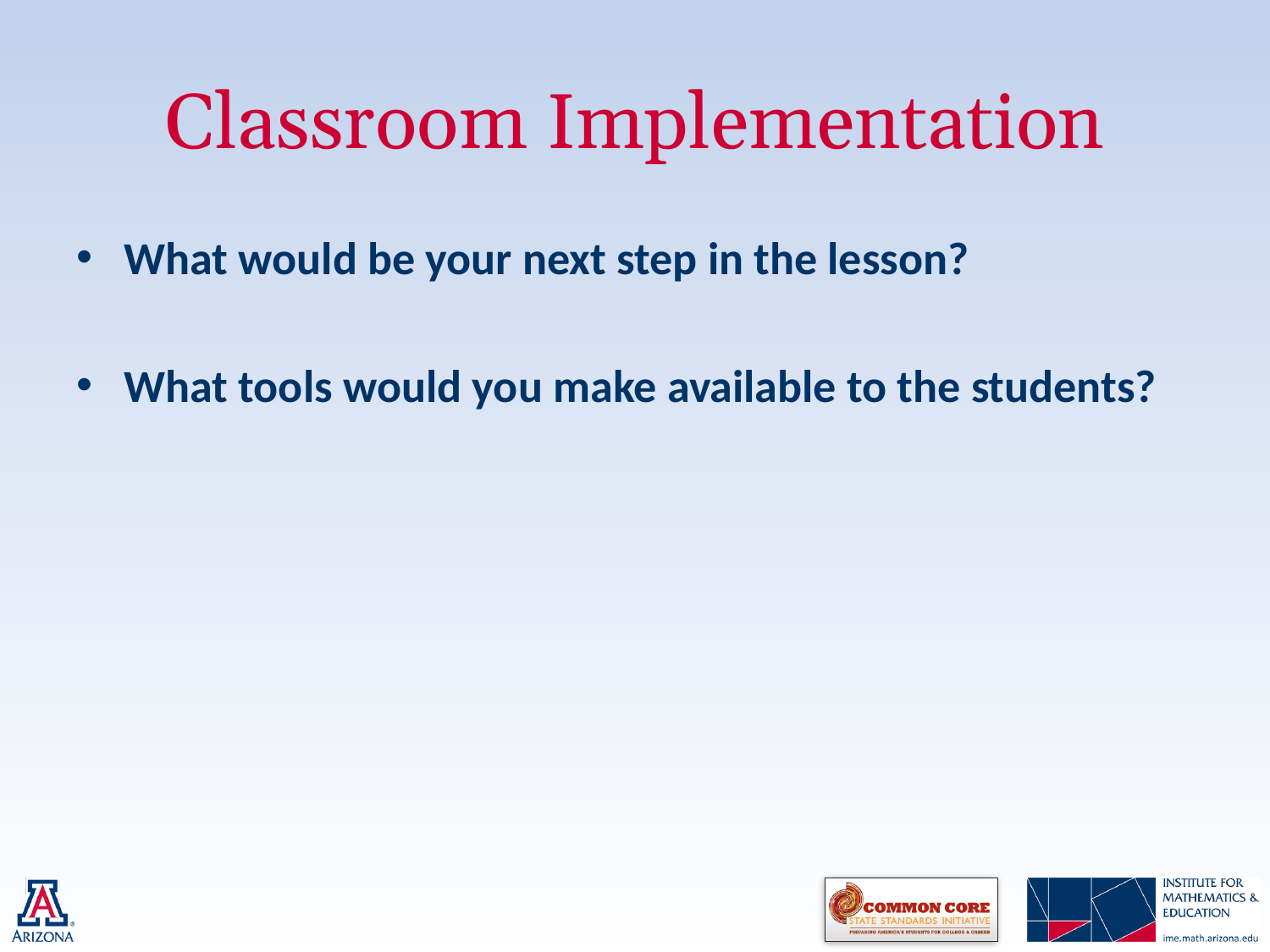

# Classroom Implementation
What would be your next step in the lesson?

What tools would you make available to the students?